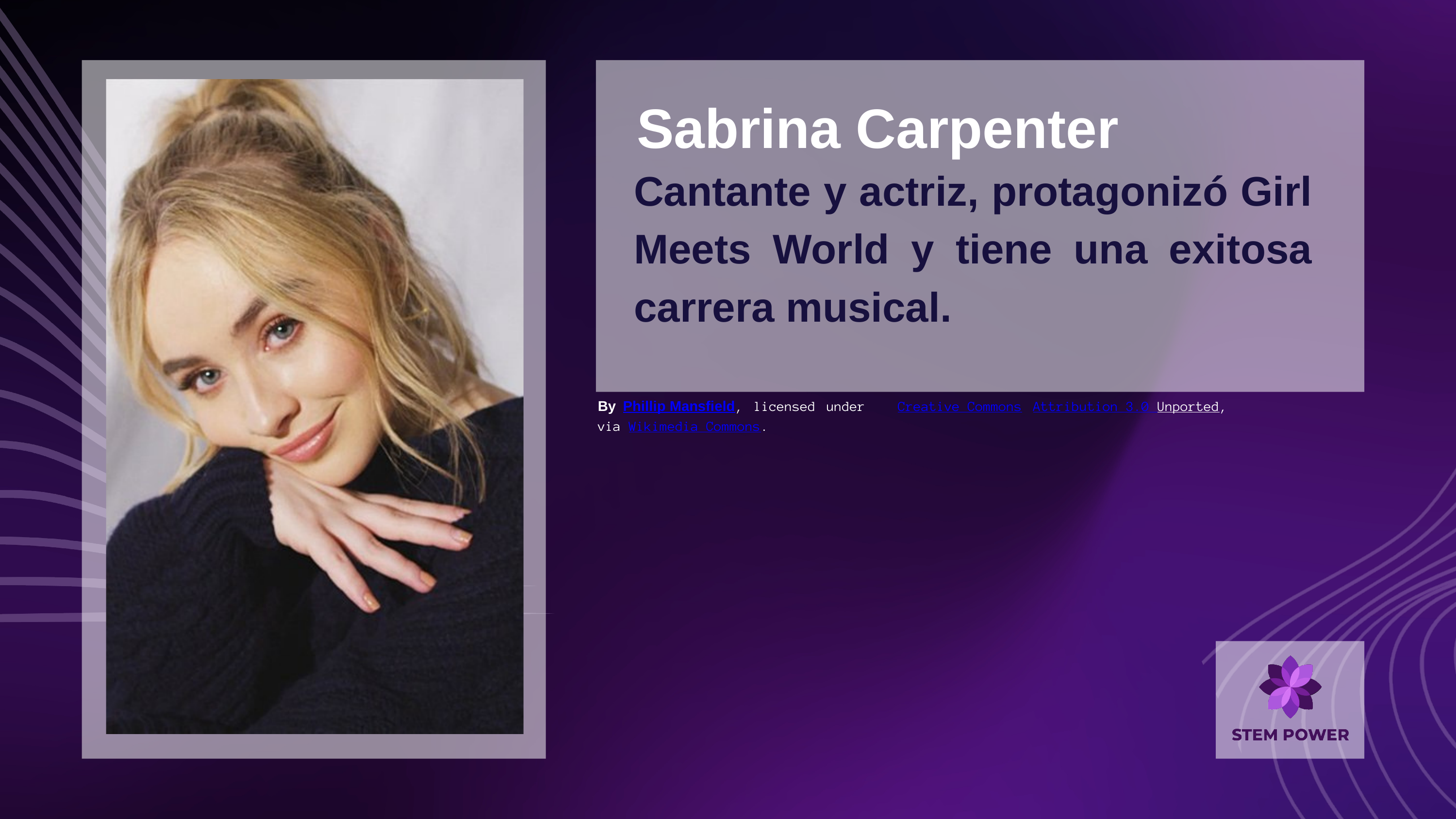

Sabrina Carpenter
Cantante y actriz, protagonizó Girl Meets World y tiene una exitosa carrera musical.
By Phillip Mansfield, licensed under   Creative Commons Attribution 3.0 Unported, via Wikimedia Commons.